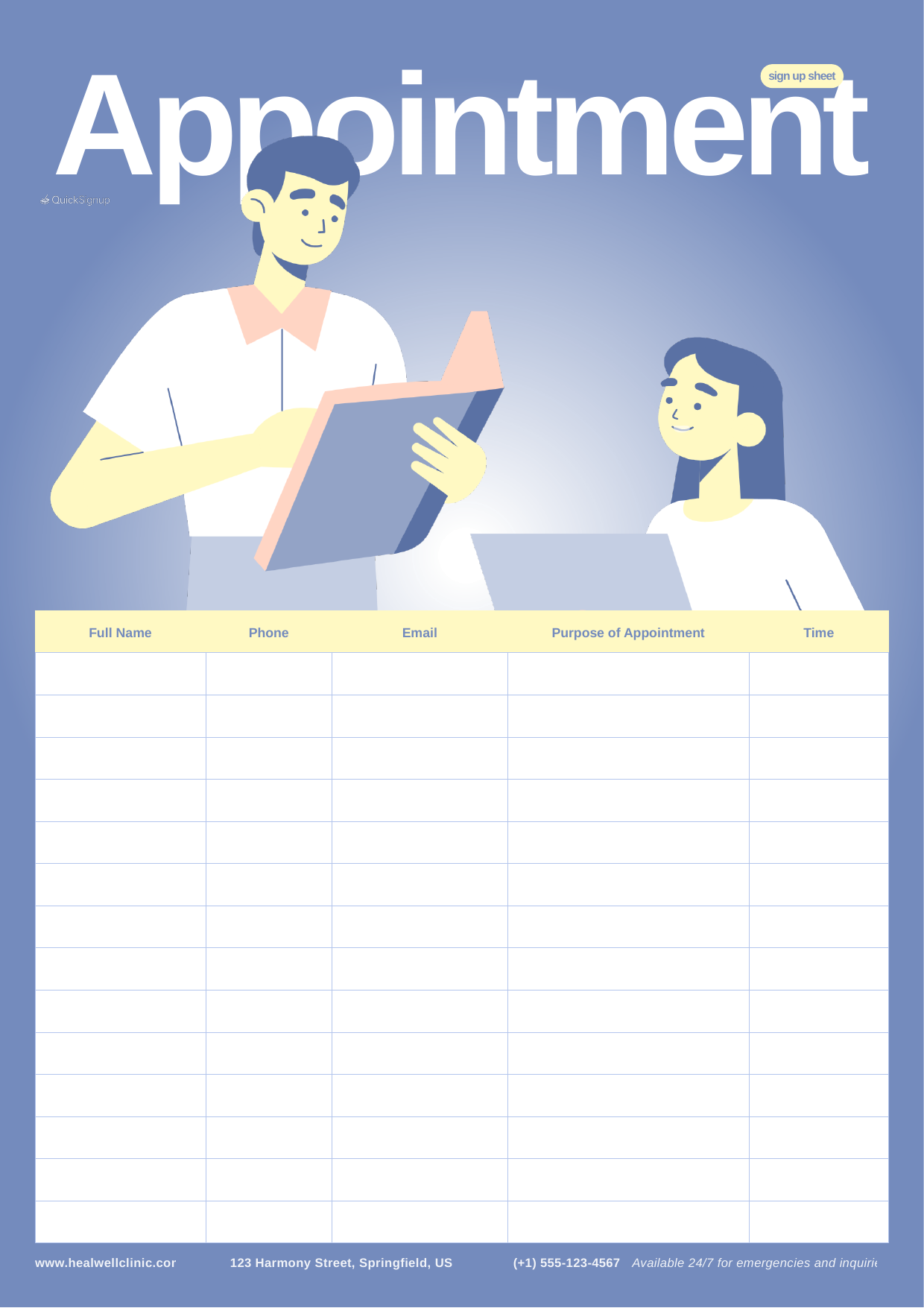

Appointment

sign up sheet

www.healwellclinic.com
123 Harmony Street, Springfield, USA
(+1) 555-123-4567 | Available 24/7 for emergencies and inquiries
| Full Name | Phone | Email | Purpose of Appointment | Time |
| --- | --- | --- | --- | --- |
|  |  |  |  |  |
|  |  |  |  |  |
|  |  |  |  |  |
|  |  |  |  |  |
|  |  |  |  |  |
|  |  |  |  |  |
|  |  |  |  |  |
|  |  |  |  |  |
|  |  |  |  |  |
|  |  |  |  |  |
|  |  |  |  |  |
|  |  |  |  |  |
|  |  |  |  |  |
|  |  |  |  |  |